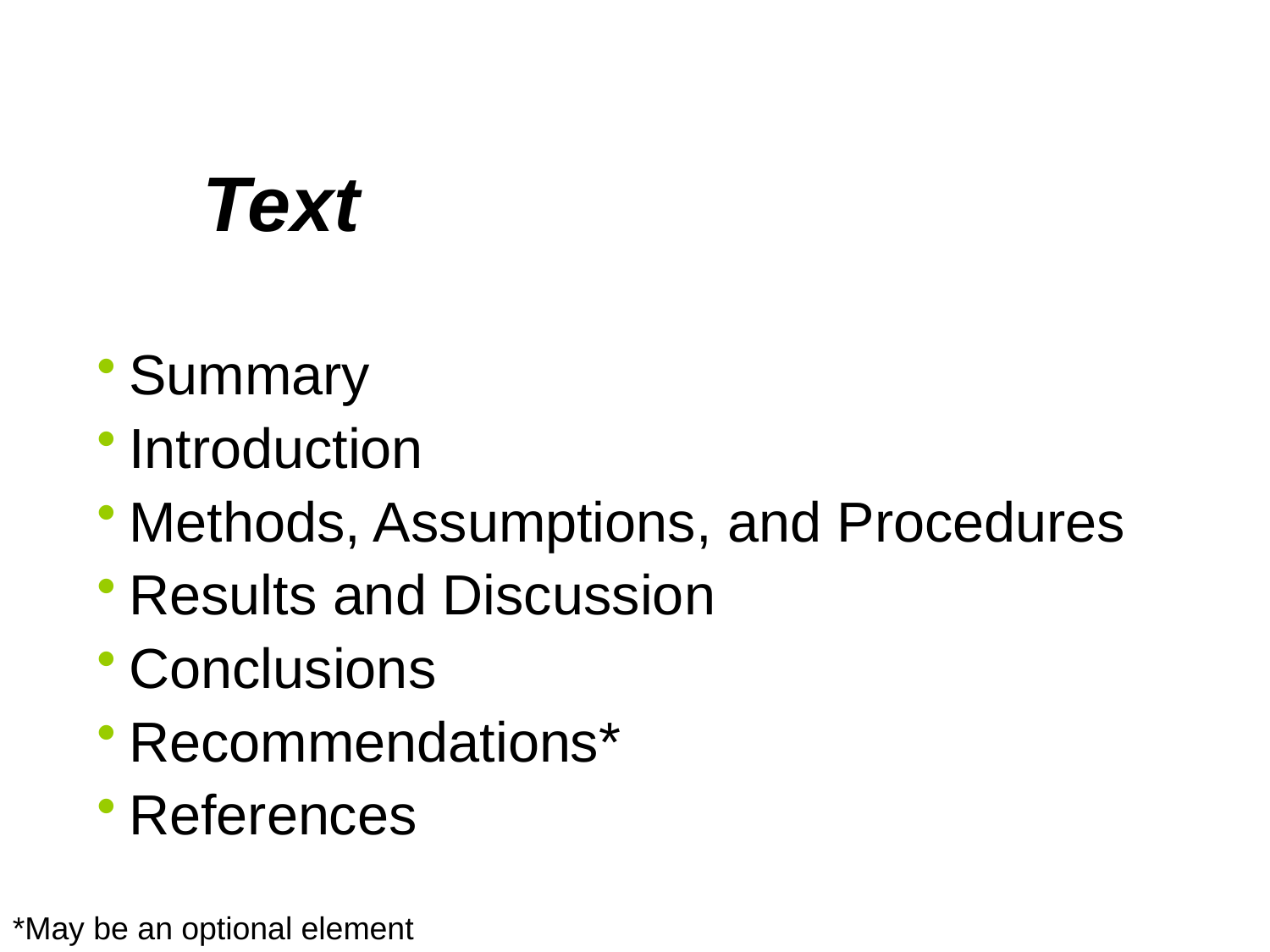

Text
Summary
Introduction
Methods, Assumptions, and Procedures
Results and Discussion
Conclusions
Recommendations*
References
*May be an optional element